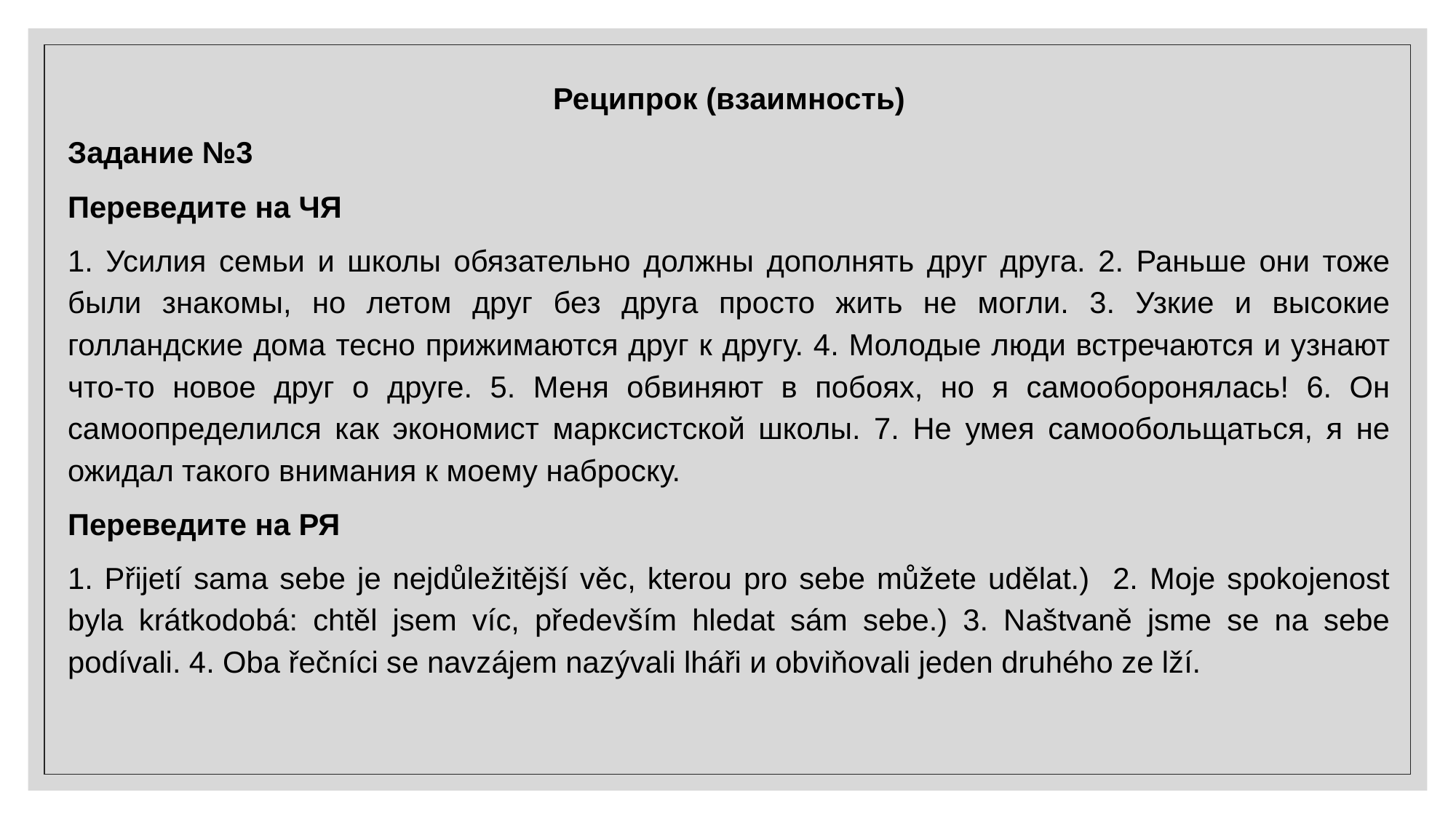

Реципрок (взаимность)
Задание №3
Переведите на ЧЯ
1. Усилия семьи и школы обязательно должны дополнять друг друга. 2. Раньше они тоже были знакомы, но летом друг без друга просто жить не могли. 3. Узкие и высокие голландские дома тесно прижимаются друг к другу. 4. Молодые люди встречаются и узнают что-то новое друг о друге. 5. Меня обвиняют в побоях, но я самооборонялась! 6. Он самоопределился как экономист марксистской школы. 7. Не умея самообольщаться, я не ожидал такого внимания к моему наброску.
Переведите на РЯ
1. Přijetí sama sebe je nejdůležitější věc, kterou pro sebe můžete udělat.)  2. Moje spokojenost byla krátkodobá: chtěl jsem víc, především hledat sám sebe.) 3. Naštvaně jsme se na sebe podívali. 4. Oba řečníci se navzájem nazývali lháři и obviňovali jeden druhého ze lží.